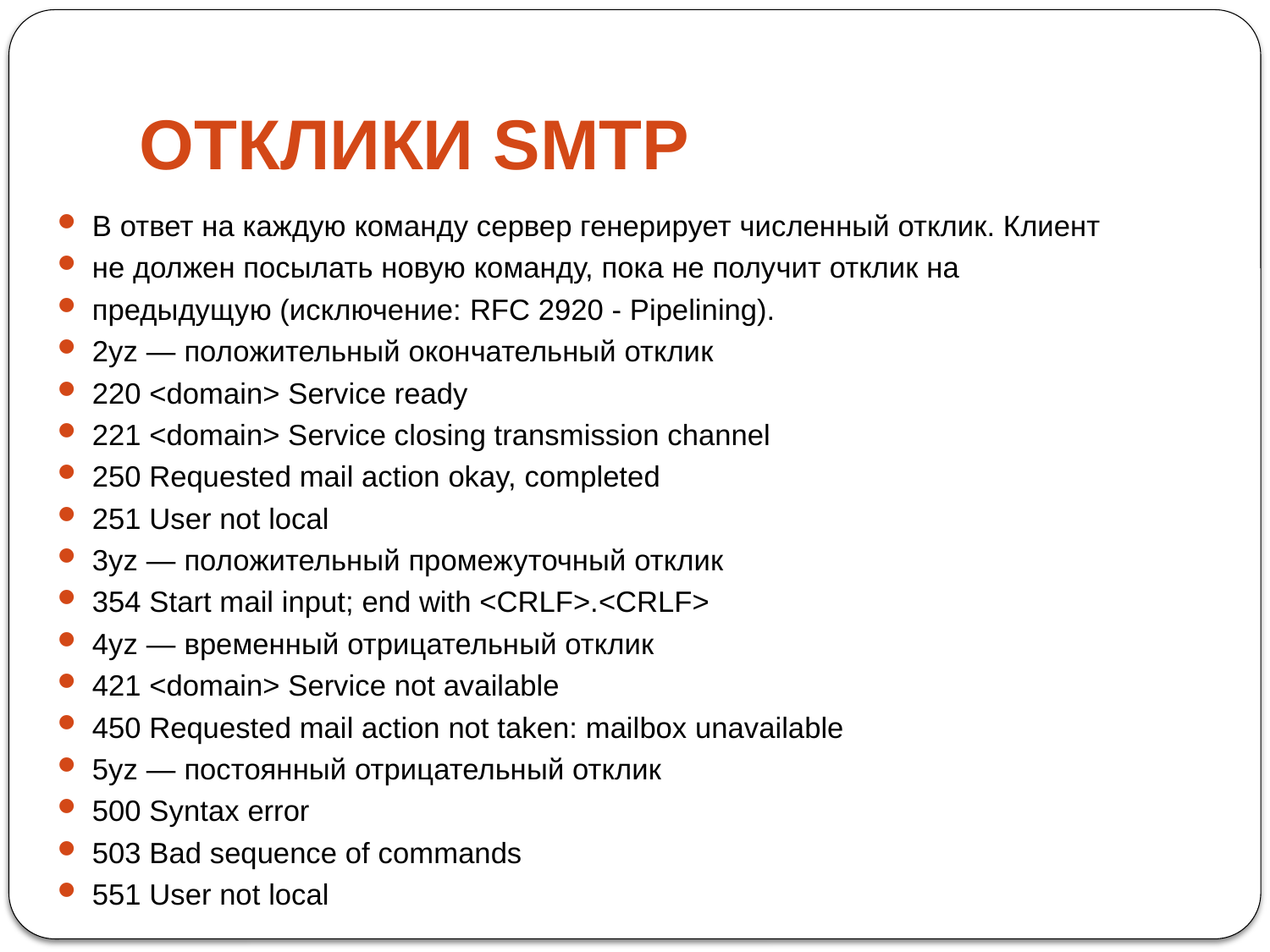

# ОТКЛИКИ SMTP
В ответ на каждую команду сервер генерирует численный отклик. Клиент
не должен посылать новую команду, пока не получит отклик на
предыдущую (исключение: RFC 2920 - Pipelining).
2yz — положительный окончательный отклик
220 <domain> Service ready
221 <domain> Service closing transmission channel
250 Requested mail action okay, completed
251 User not local
3yz — положительный промежуточный отклик
354 Start mail input; end with <CRLF>.<CRLF>
4yz — временный отрицательный отклик
421 <domain> Service not available
450 Requested mail action not taken: mailbox unavailable
5yz — постоянный отрицательный отклик
500 Syntax error
503 Bad sequence of commands
551 User not local